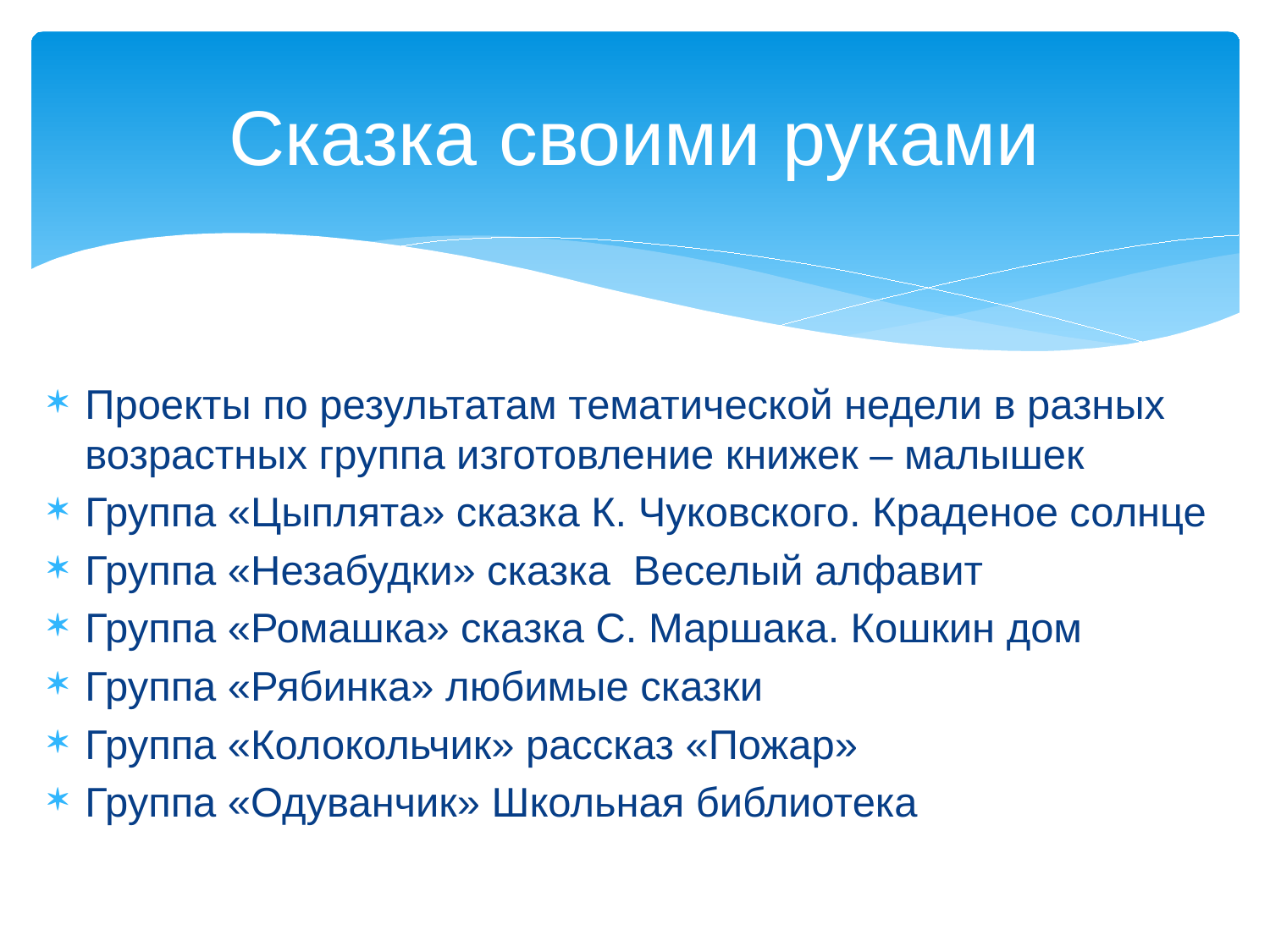

# Сказка своими руками
Проекты по результатам тематической недели в разных возрастных группа изготовление книжек – малышек
Группа «Цыплята» сказка К. Чуковского. Краденое солнце
Группа «Незабудки» сказка  Веселый алфавит
Группа «Ромашка» сказка С. Маршака. Кошкин дом
Группа «Рябинка» любимые сказки
Группа «Колокольчик» рассказ «Пожар»
Группа «Одуванчик» Школьная библиотека